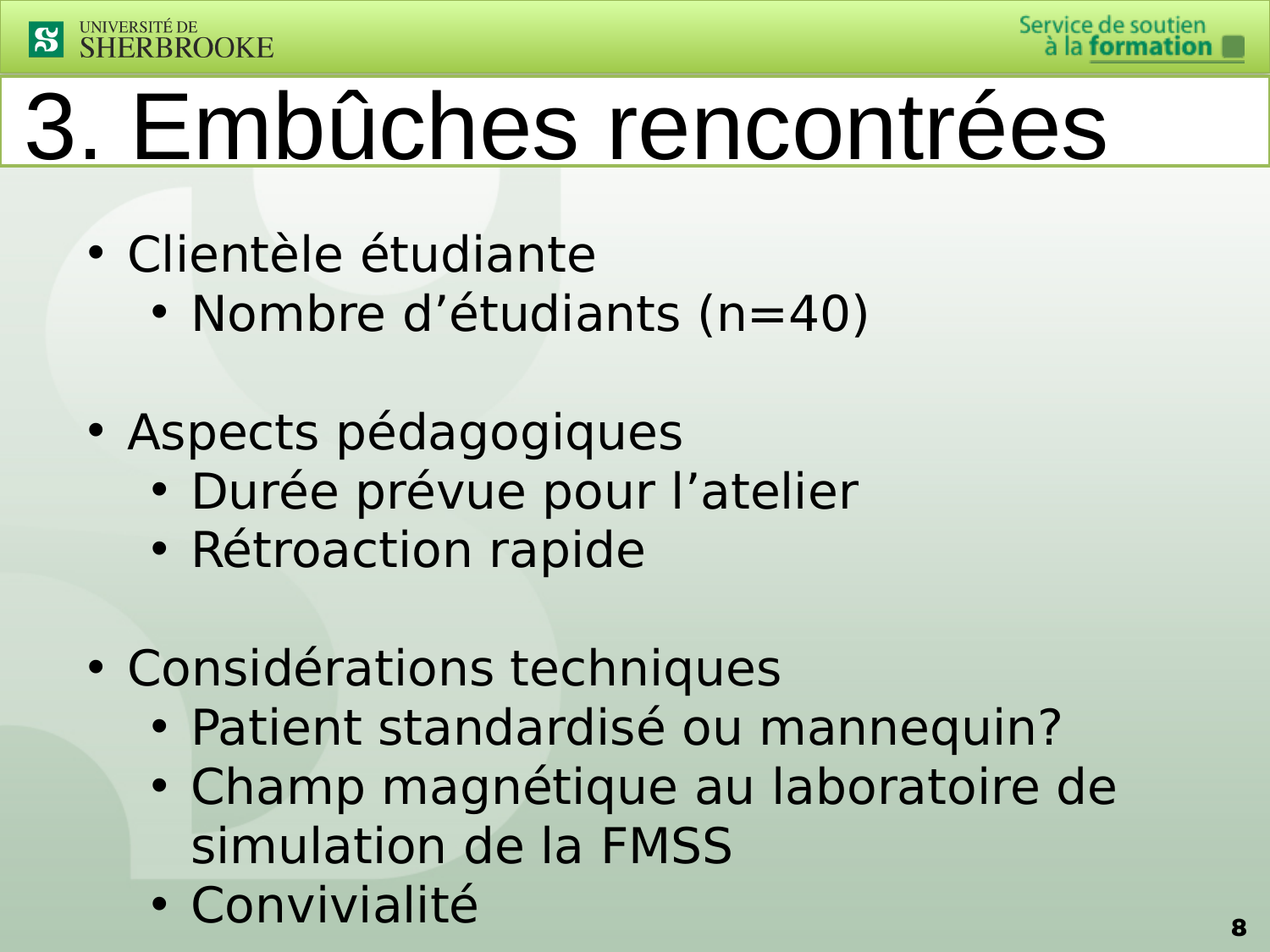

3. Embûches rencontrées
Clientèle étudiante
Nombre d’étudiants (n=40)

Aspects pédagogiques
Durée prévue pour l’atelier
Rétroaction rapide

Considérations techniques
Patient standardisé ou mannequin?
Champ magnétique au laboratoire de simulation de la FMSS
Convivialité

8